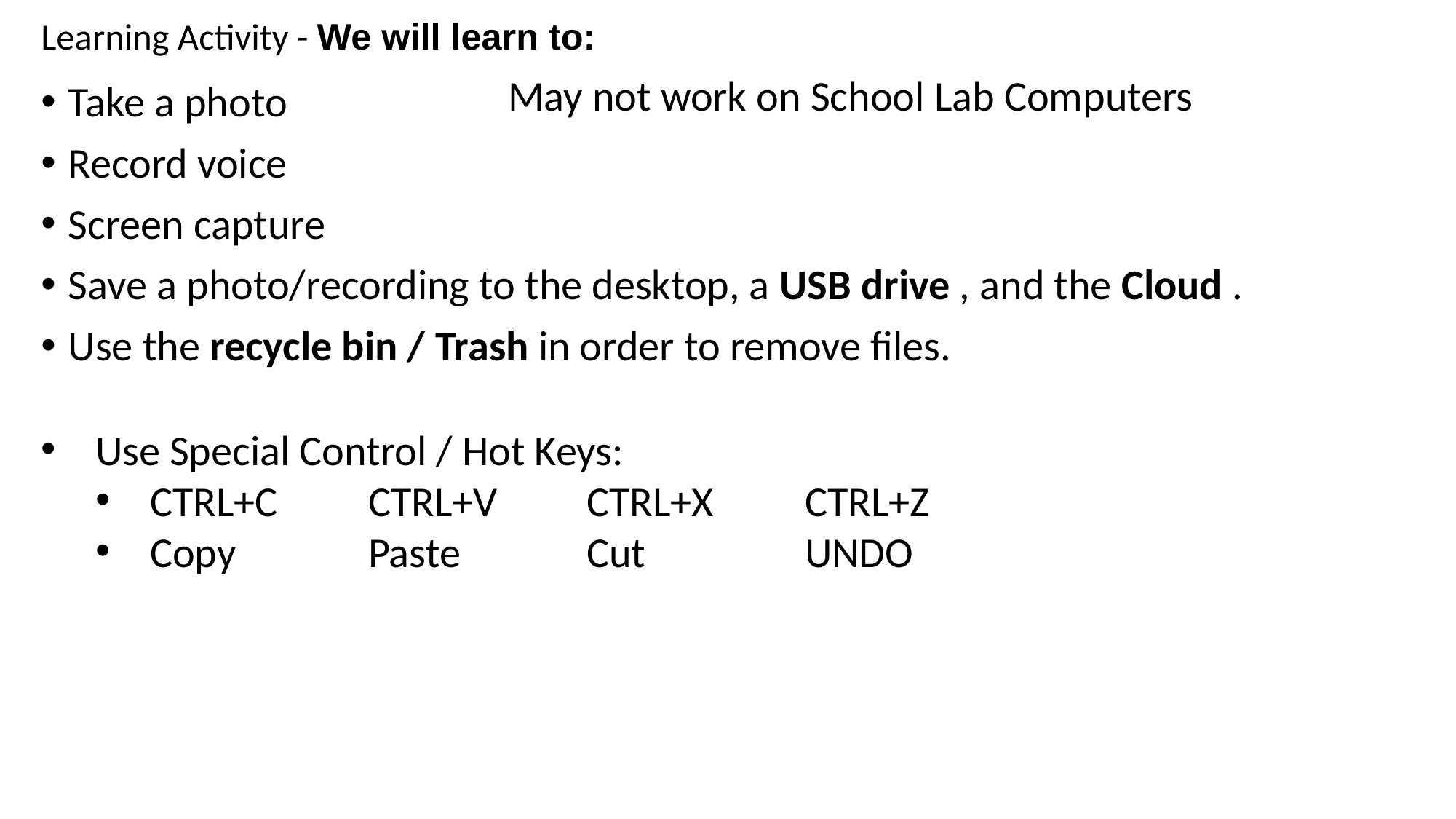

# Learning Activity - We will learn to:
May not work on School Lab Computers
Take a photo
Record voice
Screen capture
Save a photo/recording to the desktop, a USB drive , and the Cloud .
Use the recycle bin / Trash in order to remove files.
Use Special Control / Hot Keys:
CTRL+C	CTRL+V	CTRL+X	CTRL+Z
Copy		Paste		Cut		UNDO